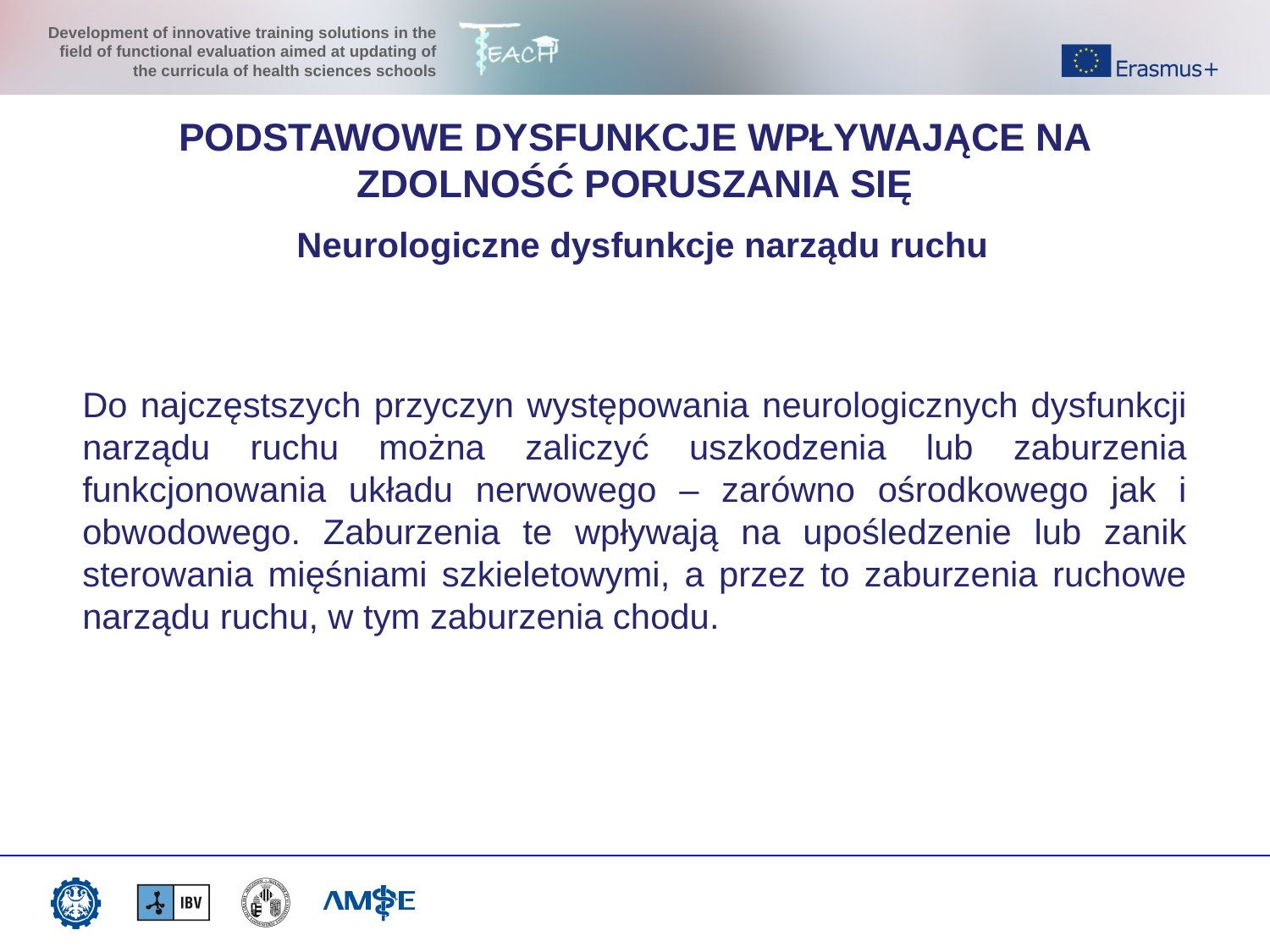

PODSTAWOWE DYSFUNKCJE WPŁYWAJĄCE NA ZDOLNOŚĆ PORUSZANIA SIĘ
Neurologiczne dysfunkcje narządu ruchu
Do najczęstszych przyczyn występowania neurologicznych dysfunkcji narządu ruchu można zaliczyć uszkodzenia lub zaburzenia funkcjonowania układu nerwowego – zarówno ośrodkowego jak i obwodowego. Zaburzenia te wpływają na upośledzenie lub zanik sterowania mięśniami szkieletowymi, a przez to zaburzenia ruchowe narządu ruchu, w tym zaburzenia chodu.